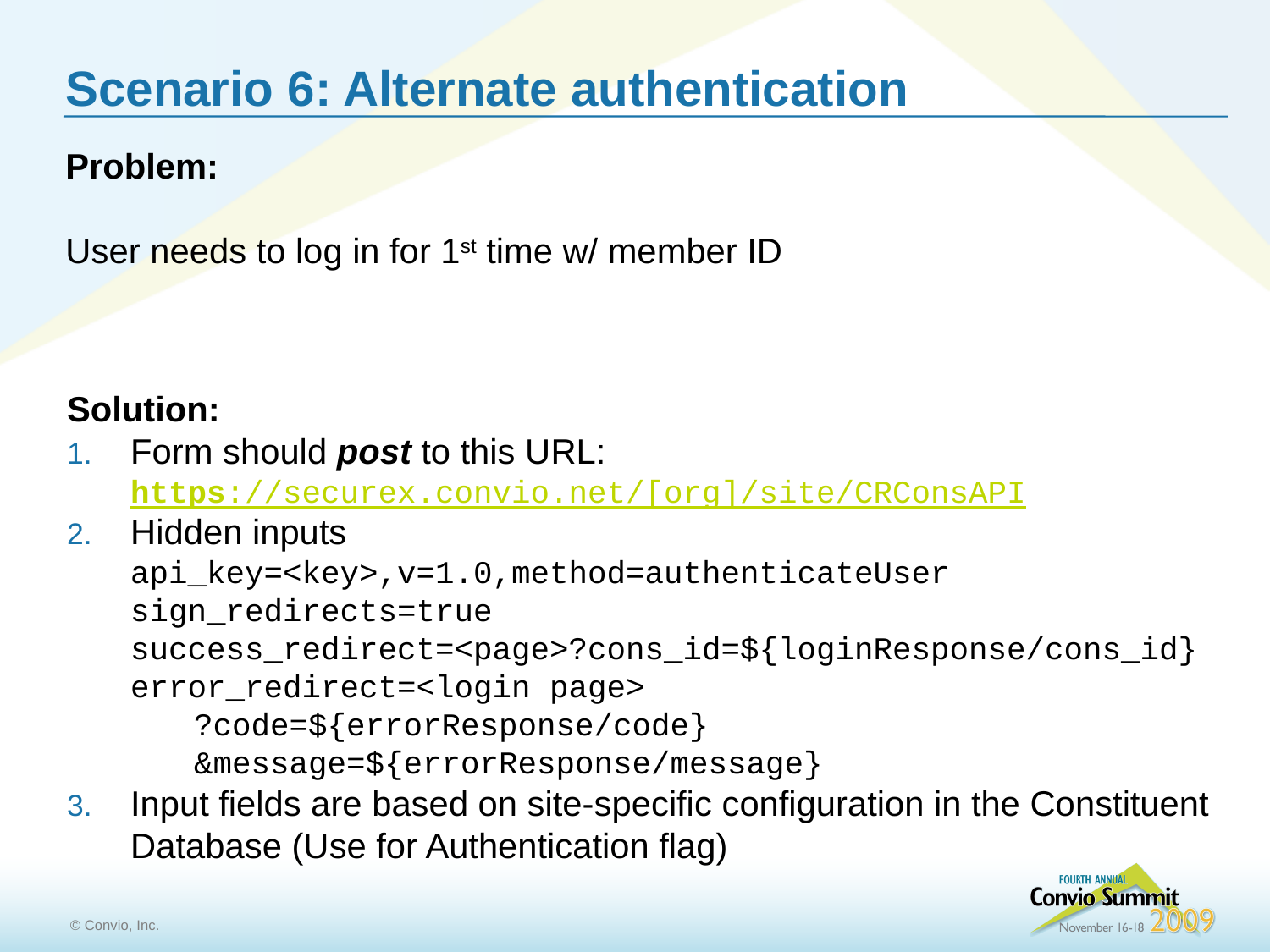

# Scenario 6: Alternate authentication
Problem:

User needs to log in for 1st time w/ member ID

Solution:
Form should post to this URL:
https://securex.convio.net/[org]/site/CRConsAPI
Hidden inputs
api_key=<key>,v=1.0,method=authenticateUser
sign_redirects=true
success_redirect=<page>?cons_id=${loginResponse/cons_id}
error_redirect=<login page>
?code=${errorResponse/code}
&message=${errorResponse/message}
Input fields are based on site-specific configuration in the Constituent Database (Use for Authentication flag)